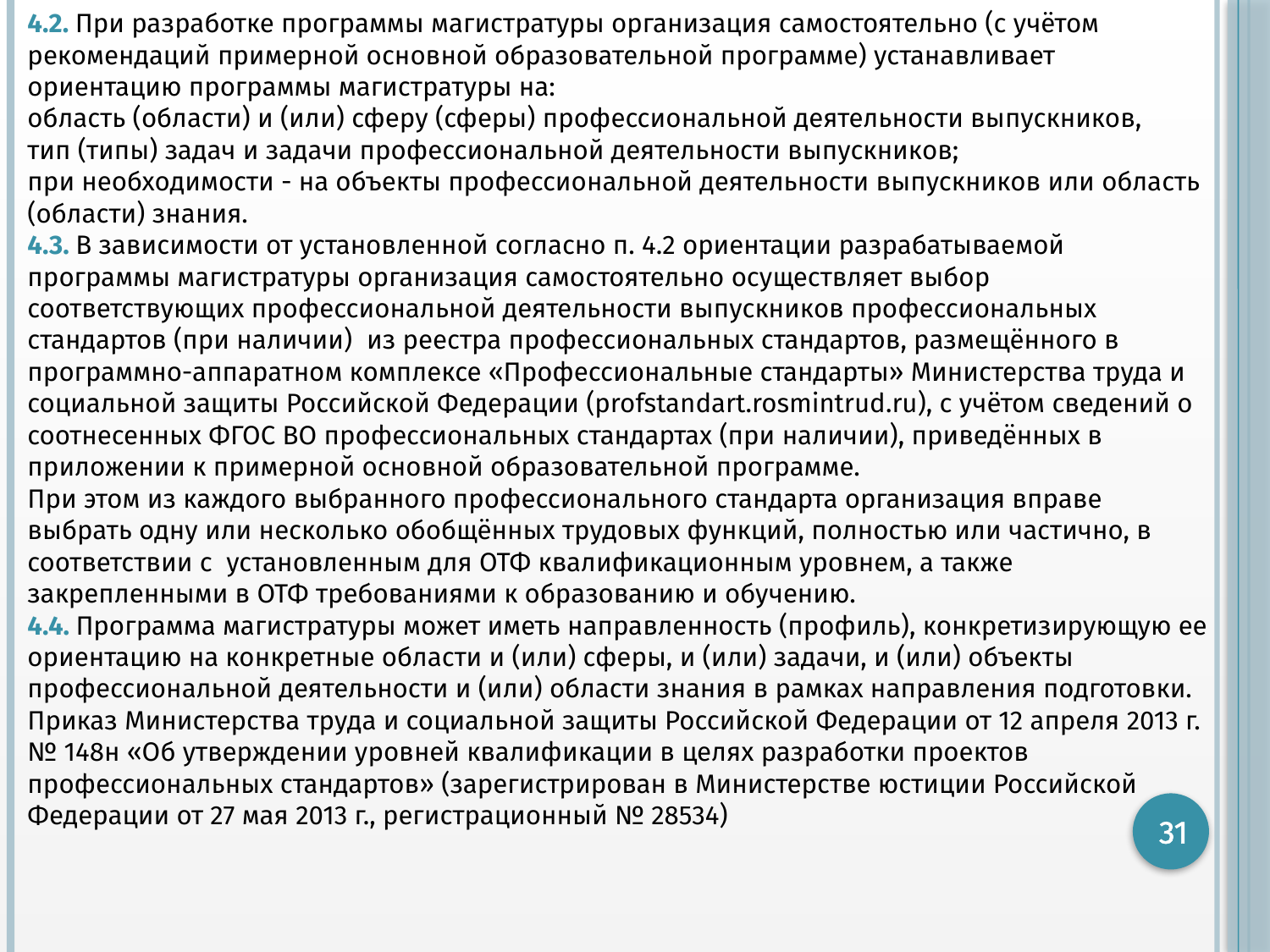

4.2. При разработке программы магистратуры организация самостоятельно (с учётом рекомендаций примерной основной образовательной программе) устанавливает ориентацию программы магистратуры на:
область (области) и (или) сферу (сферы) профессиональной деятельности выпускников,
тип (типы) задач и задачи профессиональной деятельности выпускников;
при необходимости - на объекты профессиональной деятельности выпускников или область (области) знания.
4.3. В зависимости от установленной согласно п. 4.2 ориентации разрабатываемой программы магистратуры организация самостоятельно осуществляет выбор соответствующих профессиональной деятельности выпускников профессиональных стандартов (при наличии)  из реестра профессиональных стандартов, размещённого в программно-аппаратном комплексе «Профессиональные стандарты» Министерства труда и социальной защиты Российской Федерации (profstandart.rosmintrud.ru), с учётом сведений о соотнесенных ФГОС ВО профессиональных стандартах (при наличии), приведённых в приложении к примерной основной образовательной программе.
При этом из каждого выбранного профессионального стандарта организация вправе выбрать одну или несколько обобщённых трудовых функций, полностью или частично, в соответствии с  установленным для ОТФ квалификационным уровнем, а также закрепленными в ОТФ требованиями к образованию и обучению.
4.4. Программа магистратуры может иметь направленность (профиль), конкретизирующую ее ориентацию на конкретные области и (или) сферы, и (или) задачи, и (или) объекты профессиональной деятельности и (или) области знания в рамках направления подготовки.
Приказ Министерства труда и социальной защиты Российской Федерации от 12 апреля 2013 г. № 148н «Об утверждении уровней квалификации в целях разработки проектов профессиональных стандартов» (зарегистрирован в Министерстве юстиции Российской Федерации от 27 мая 2013 г., регистрационный № 28534)

31